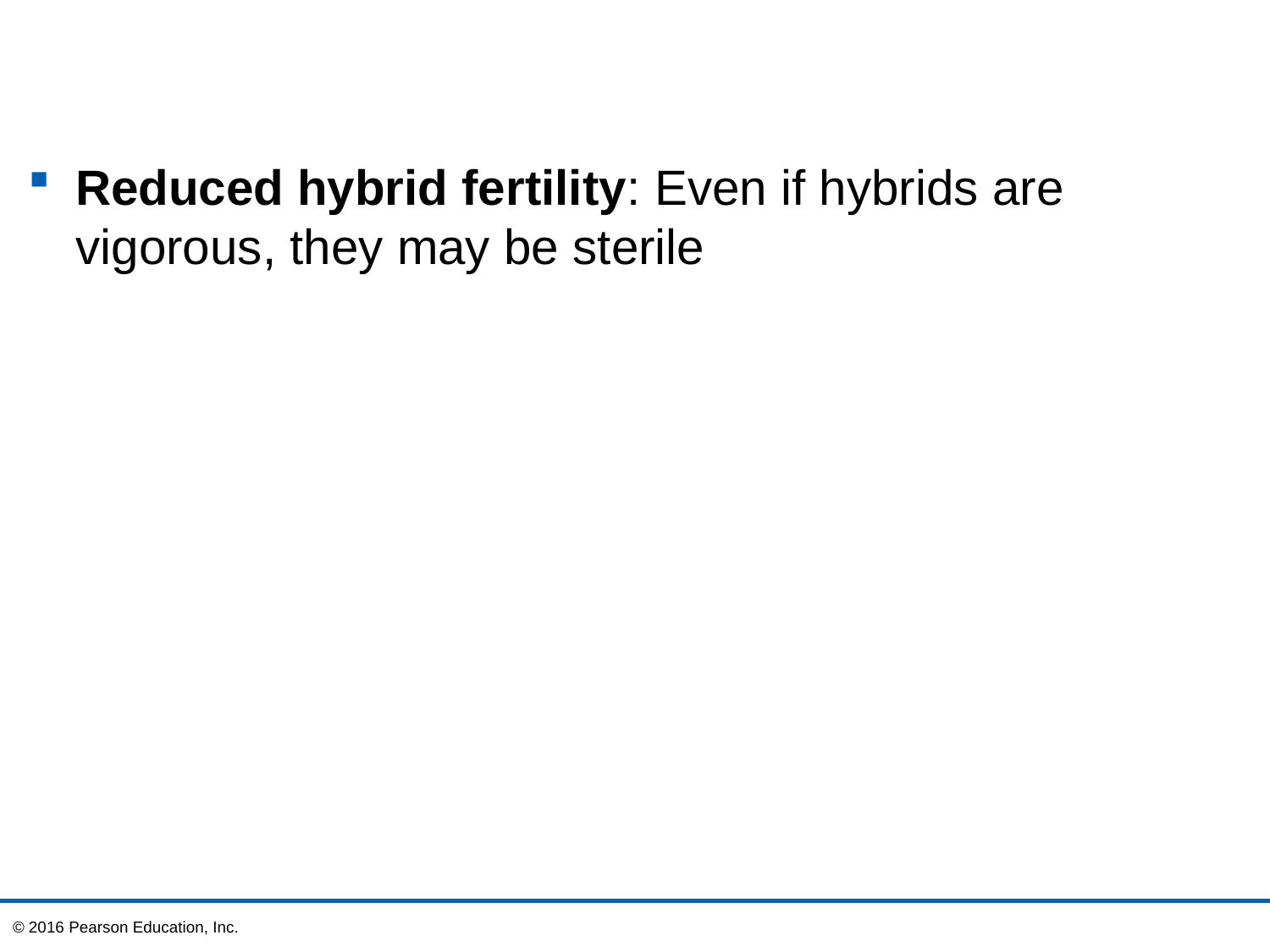

Reduced hybrid fertility: Even if hybrids are vigorous, they may be sterile
© 2016 Pearson Education, Inc.